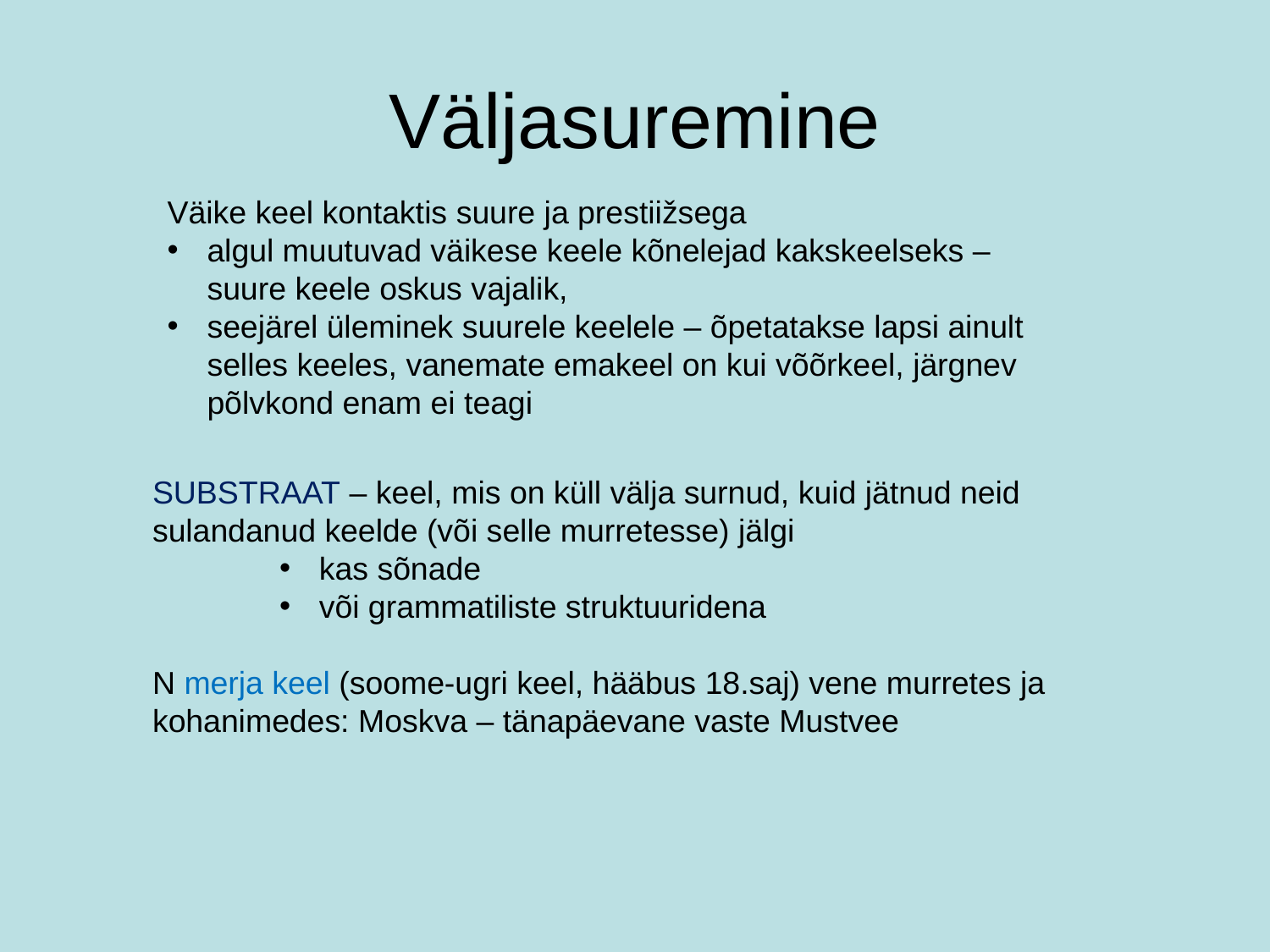

# Väljasuremine
Väike keel kontaktis suure ja prestiižsega
algul muutuvad väikese keele kõnelejad kakskeelseks – suure keele oskus vajalik,
seejärel üleminek suurele keelele – õpetatakse lapsi ainult selles keeles, vanemate emakeel on kui võõrkeel, järgnev põlvkond enam ei teagi
SUBSTRAAT – keel, mis on küll välja surnud, kuid jätnud neid sulandanud keelde (või selle murretesse) jälgi
kas sõnade
või grammatiliste struktuuridena

N merja keel (soome-ugri keel, hääbus 18.saj) vene murretes ja kohanimedes: Moskva – tänapäevane vaste Mustvee